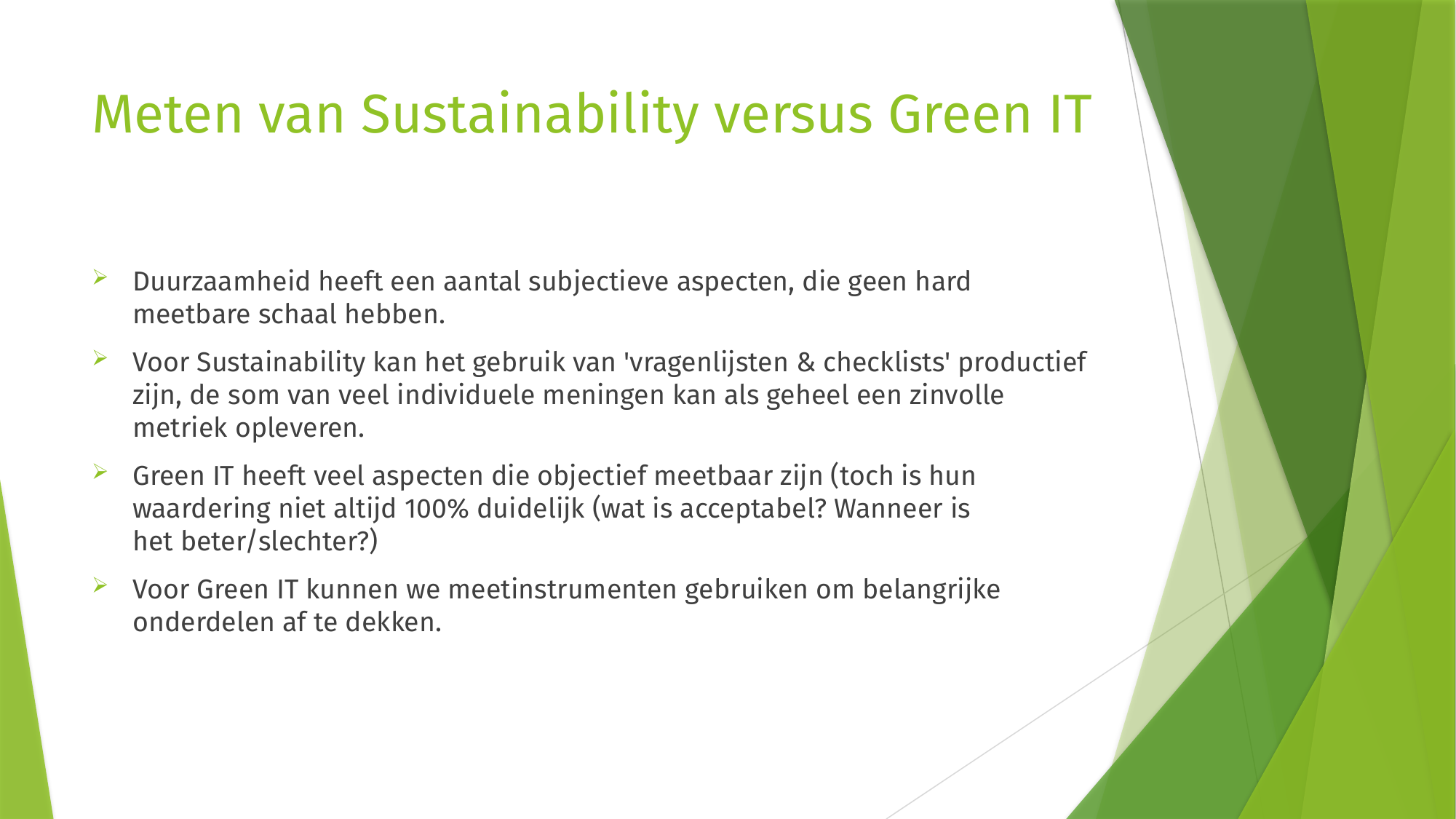

# Meten van Sustainability versus Green IT
Duurzaamheid heeft een aantal subjectieve aspecten, die geen hard meetbare schaal hebben.
Voor Sustainability kan het gebruik van 'vragenlijsten & checklists' productief zijn, de som van veel individuele meningen kan als geheel een zinvolle metriek opleveren.
Green IT heeft veel aspecten die objectief meetbaar zijn (toch is hun waardering niet altijd 100% duidelijk (wat is acceptabel? Wanneer is het beter/slechter?)
Voor Green IT kunnen we meetinstrumenten gebruiken om belangrijke onderdelen af te dekken.